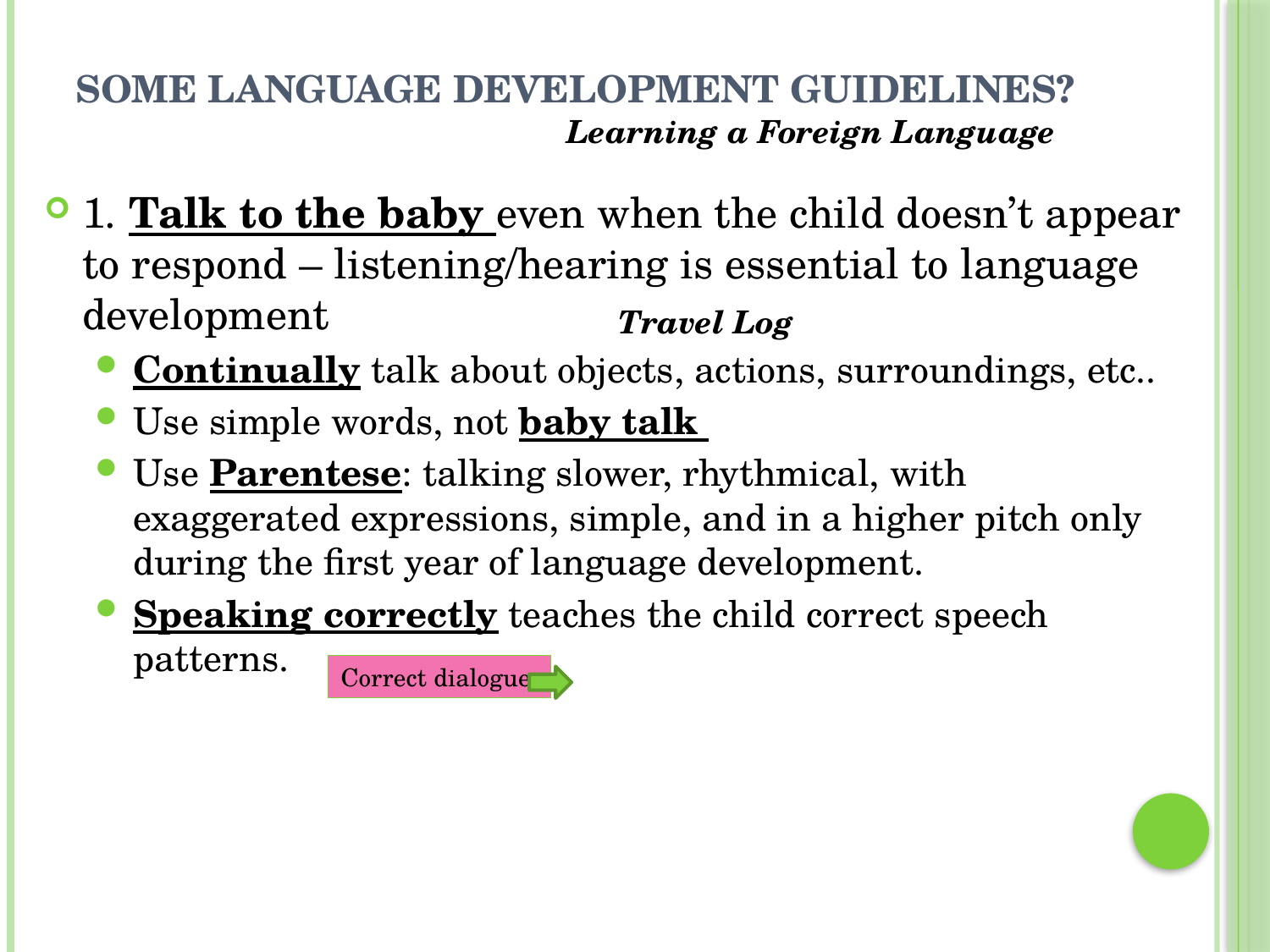

# Some language development guidelines?
Learning a Foreign Language
1. Talk to the baby even when the child doesn’t appear to respond – listening/hearing is essential to language development
Continually talk about objects, actions, surroundings, etc..
Use simple words, not baby talk
Use Parentese: talking slower, rhythmical, with exaggerated expressions, simple, and in a higher pitch only during the first year of language development.
Speaking correctly teaches the child correct speech patterns.
Travel Log
Correct dialogue